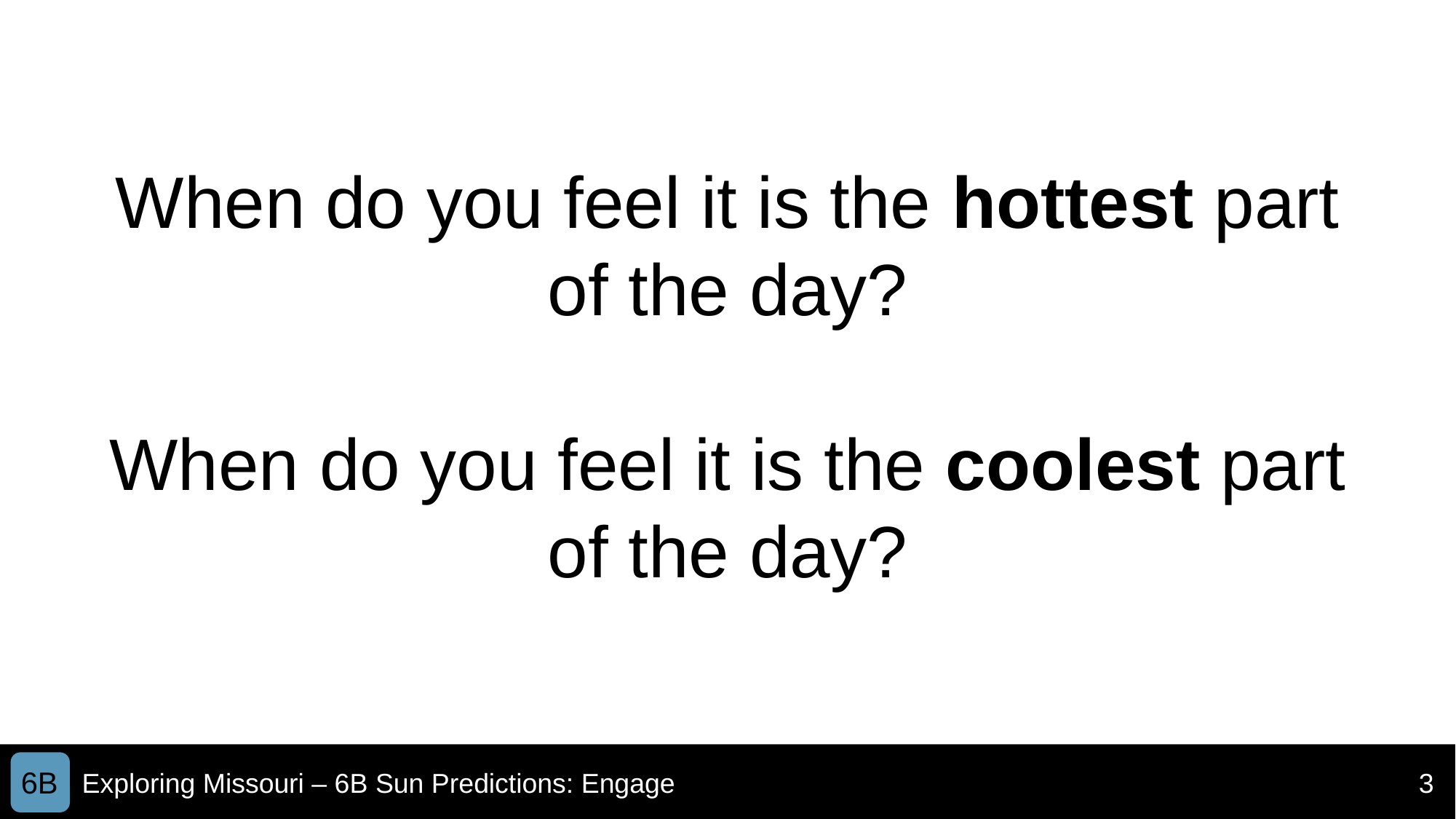

When do you feel it is the hottest part of the day?

When do you feel it is the coolest part of the day?

6B
Exploring Missouri – 6B Sun Predictions: Engage
3